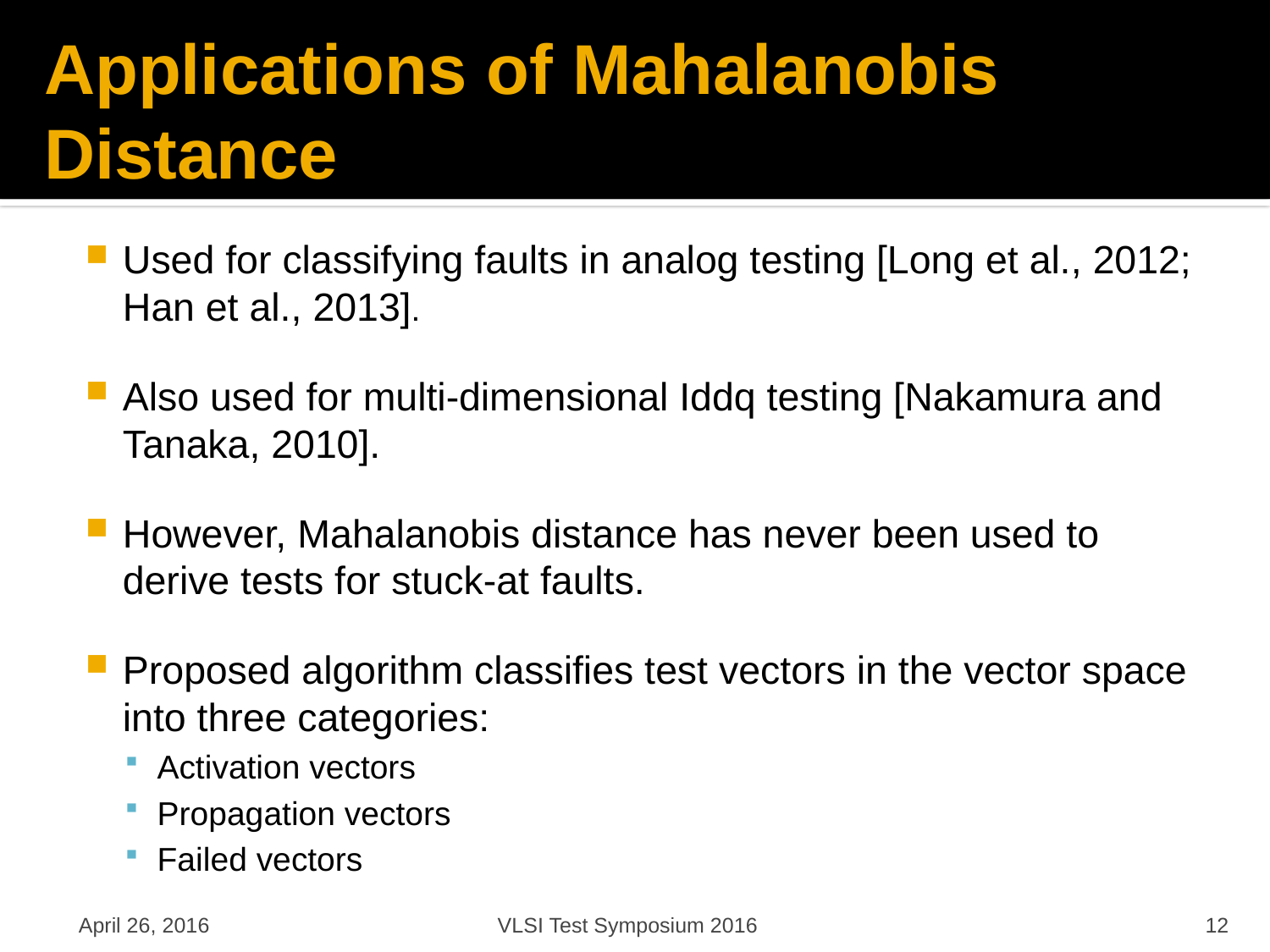

# Applications of Mahalanobis Distance
Used for classifying faults in analog testing [Long et al., 2012; Han et al., 2013].

Also used for multi-dimensional Iddq testing [Nakamura and Tanaka, 2010].

However, Mahalanobis distance has never been used to derive tests for stuck-at faults.

Proposed algorithm classifies test vectors in the vector space into three categories:
Activation vectors
Propagation vectors
Failed vectors

April 26, 2016
VLSI Test Symposium 2016
12